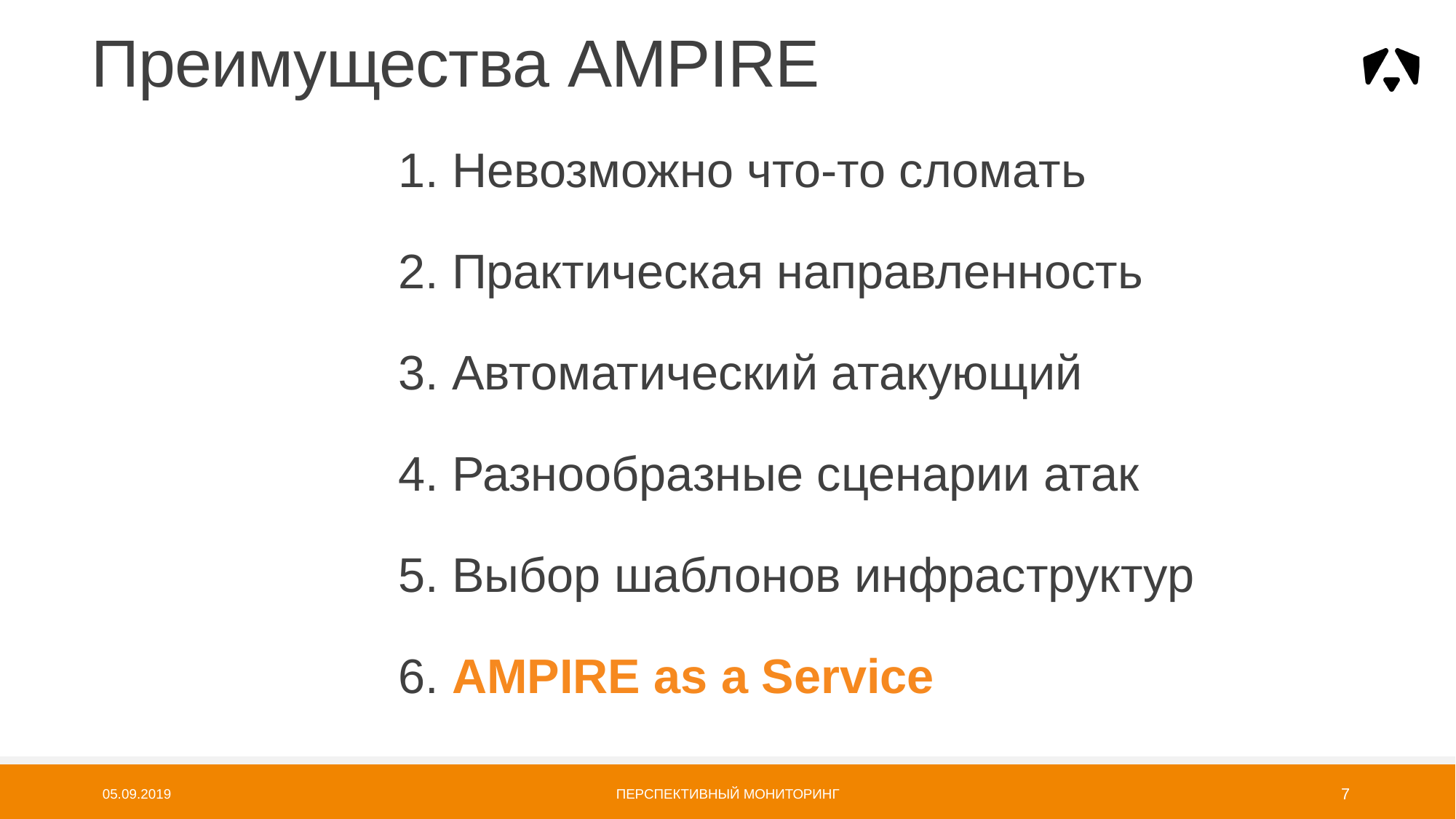

# Преимущества AMPIRE
 Невозможно что-то сломать
 Практическая направленность
 Автоматический атакующий
 Разнообразные сценарии атак
 Выбор шаблонов инфраструктур
 AMPIRE as a Service
05.09.2019
Перспективный мониторинг
7